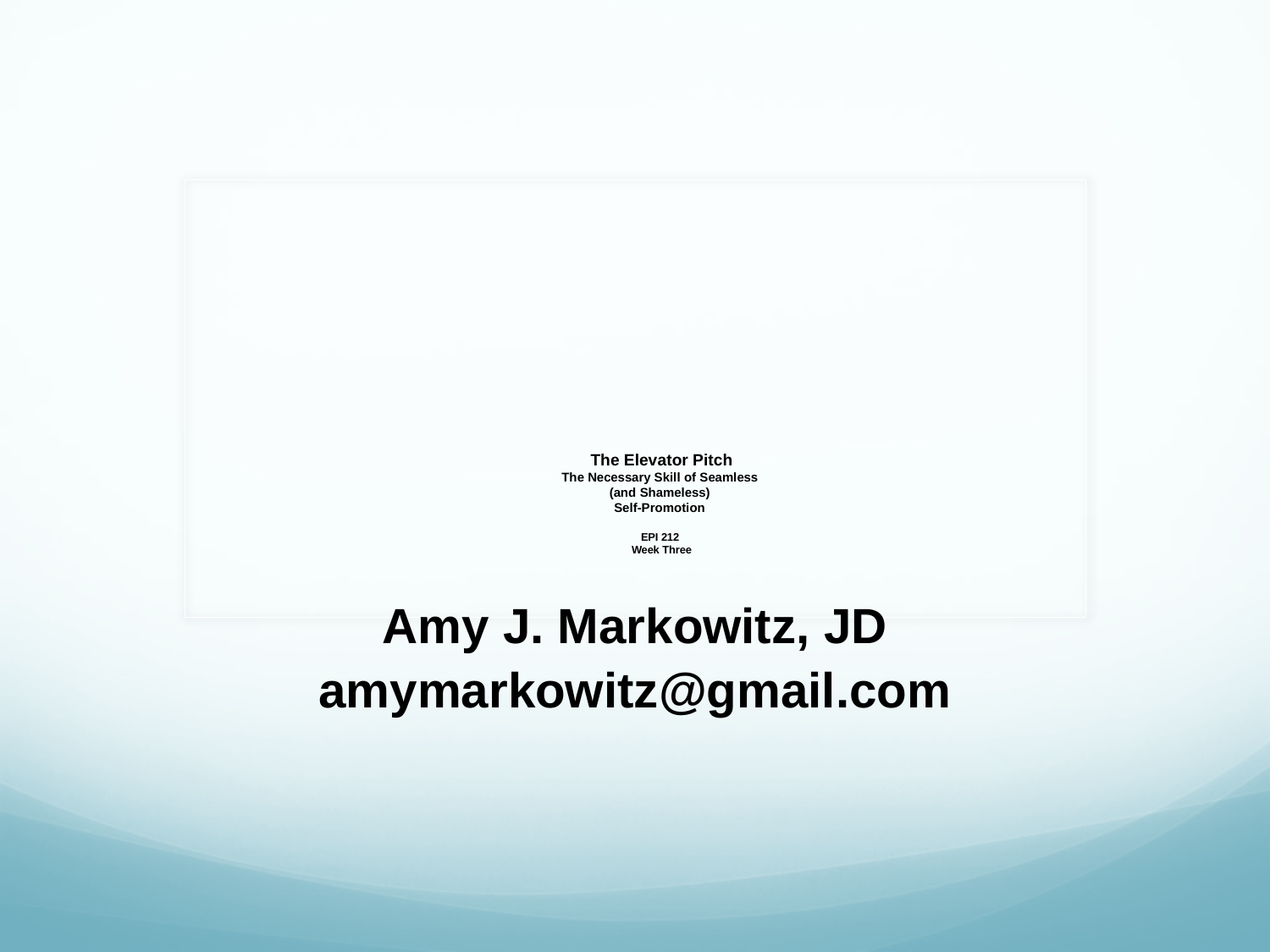

# The Elevator Pitch The Necessary Skill of Seamless (and Shameless) Self-Promotion EPI 212 Week Three

Amy J. Markowitz, JD
amymarkowitz@gmail.com